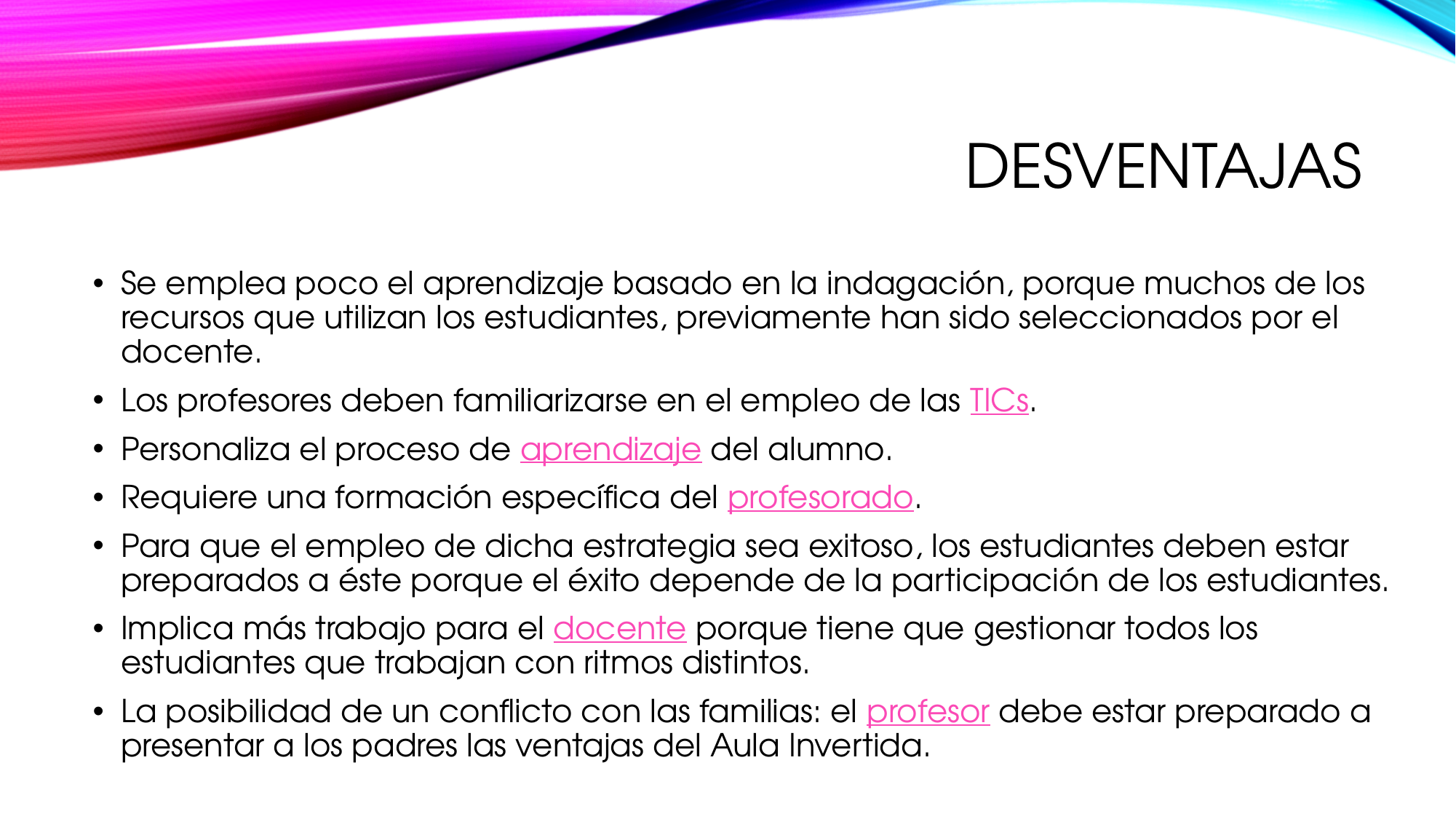

# DESVENTAJAS
Se emplea poco el aprendizaje basado en la indagación, porque muchos de los recursos que utilizan los estudiantes, previamente han sido seleccionados por el docente.
Los profesores deben familiarizarse en el empleo de las TICs.​
Personaliza el proceso de aprendizaje del alumno.
Requiere una formación específica del profesorado.
Para que el empleo de dicha estrategia sea exitoso, los estudiantes deben estar preparados a éste porque el éxito depende de la participación de los estudiantes.
Implica más trabajo para el docente porque tiene que gestionar todos los estudiantes que trabajan con ritmos distintos.
La posibilidad de un conflicto con las familias: el profesor debe estar preparado a presentar a los padres las ventajas del Aula Invertida.